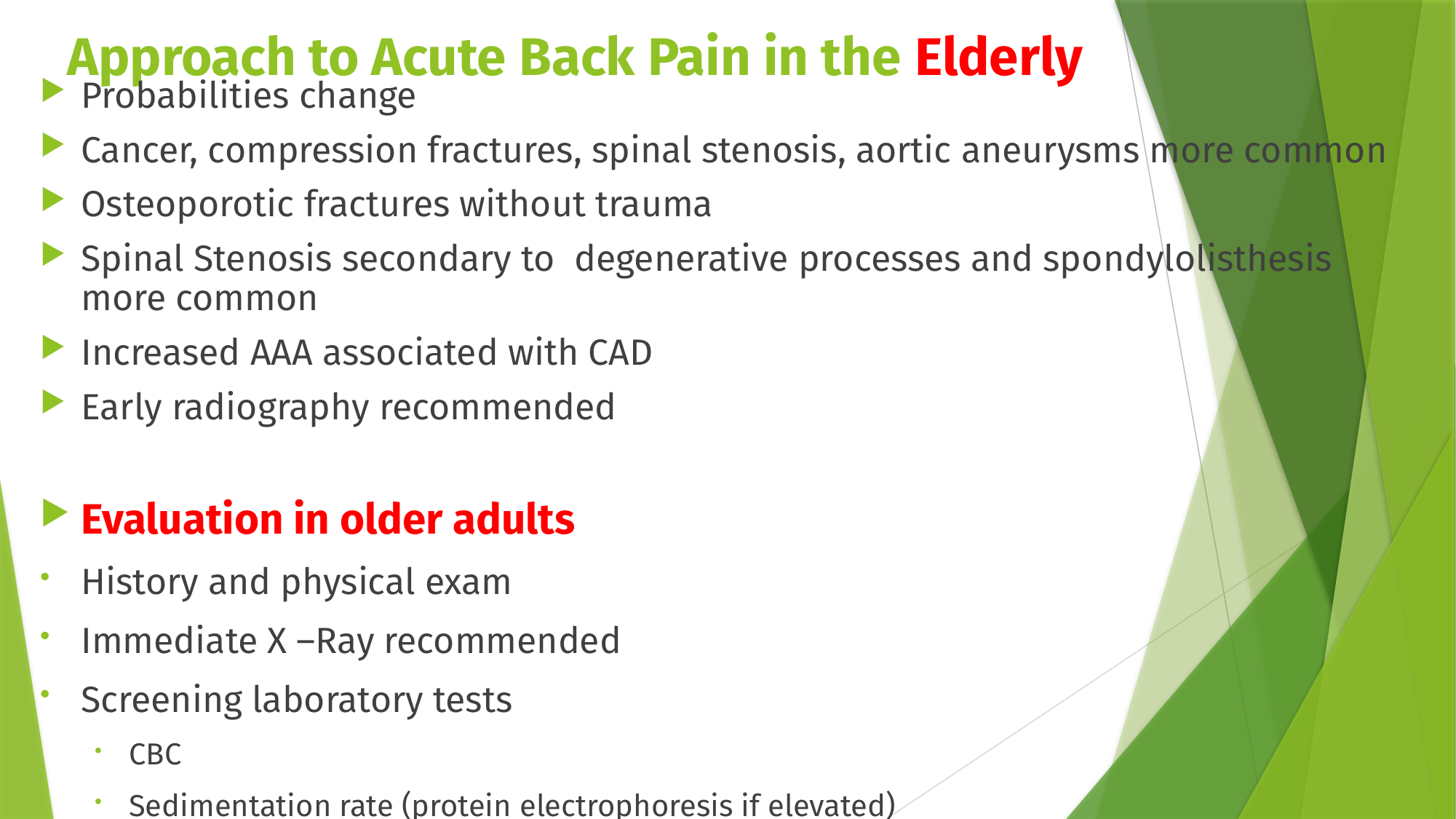

# Approach to Acute Back Pain in the Elderly
Probabilities change
Cancer, compression fractures, spinal stenosis, aortic aneurysms more common
Osteoporotic fractures without trauma
Spinal Stenosis secondary to  degenerative processes and spondylolisthesis more common
Increased AAA associated with CAD
Early radiography recommended

Evaluation in older adults
History and physical exam
Immediate X –Ray recommended
Screening laboratory tests
CBC
Sedimentation rate (protein electrophoresis if elevated)